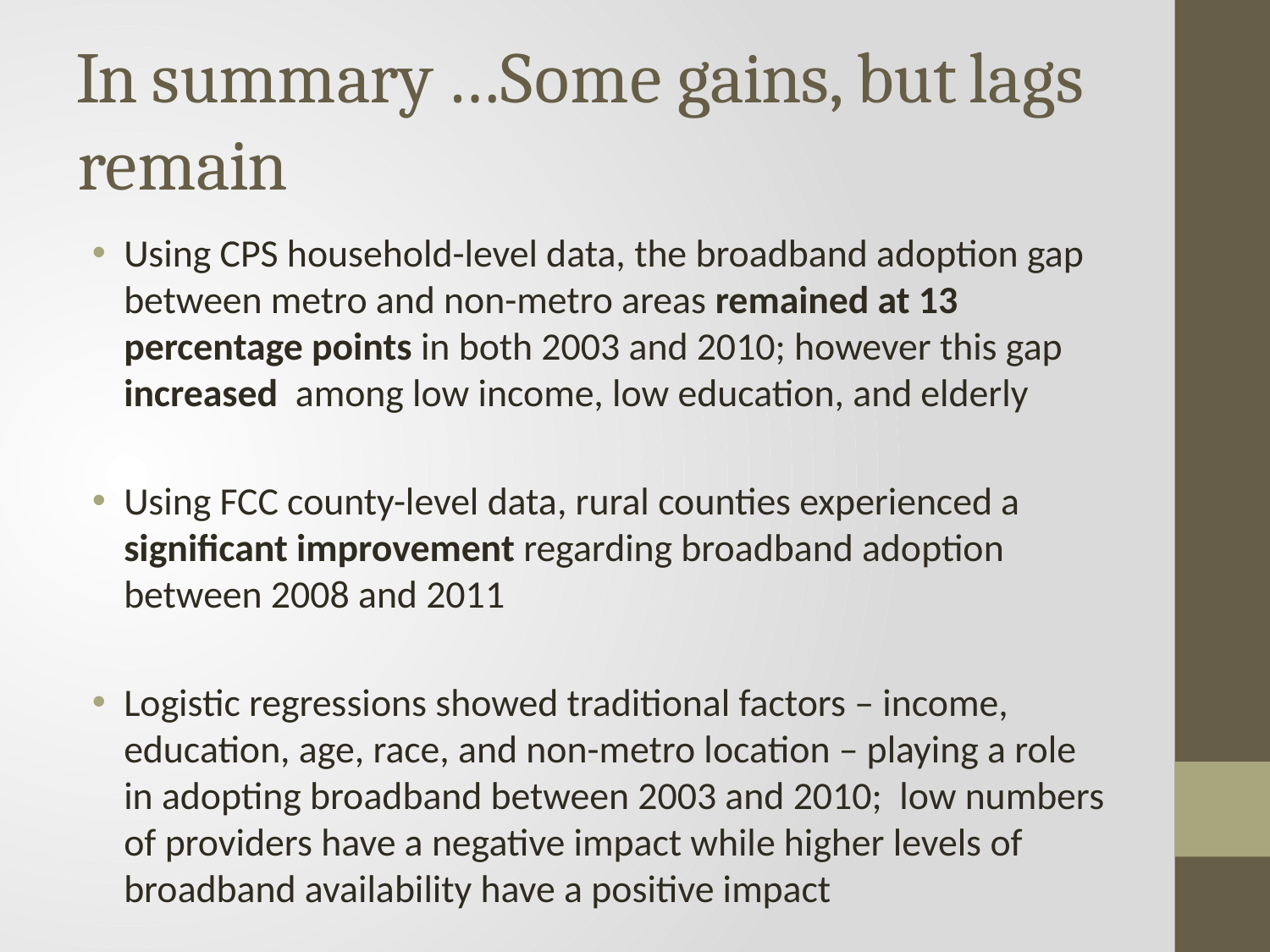

# In summary …Some gains, but lags remain
Using CPS household-level data, the broadband adoption gap between metro and non-metro areas remained at 13 percentage points in both 2003 and 2010; however this gap increased  among low income, low education, and elderly

Using FCC county-level data, rural counties experienced a significant improvement regarding broadband adoption between 2008 and 2011

Logistic regressions showed traditional factors – income, education, age, race, and non-metro location – playing a role in adopting broadband between 2003 and 2010;  low numbers of providers have a negative impact while higher levels of broadband availability have a positive impact